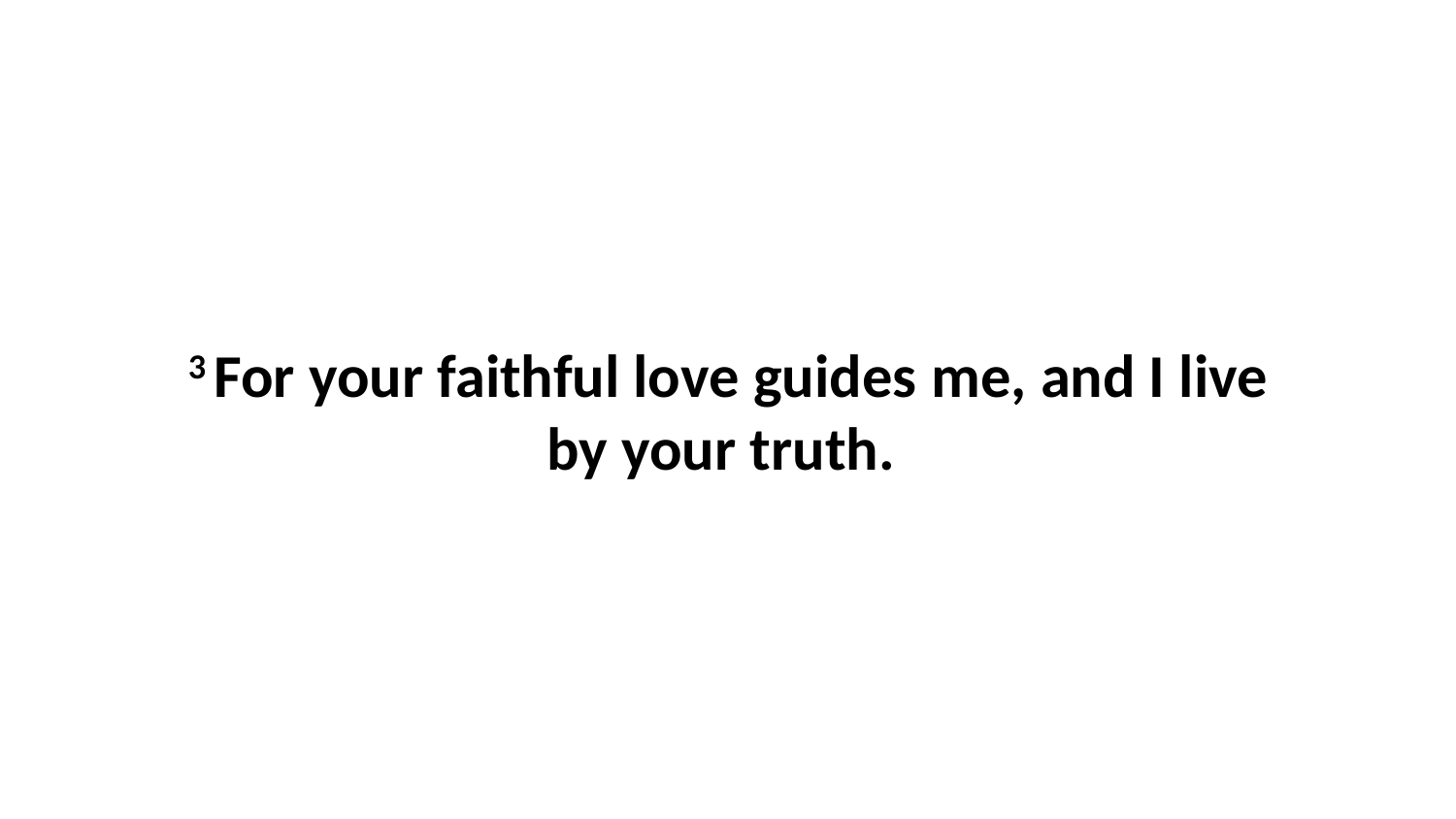

3 For your faithful love guides me, and I live by your truth.